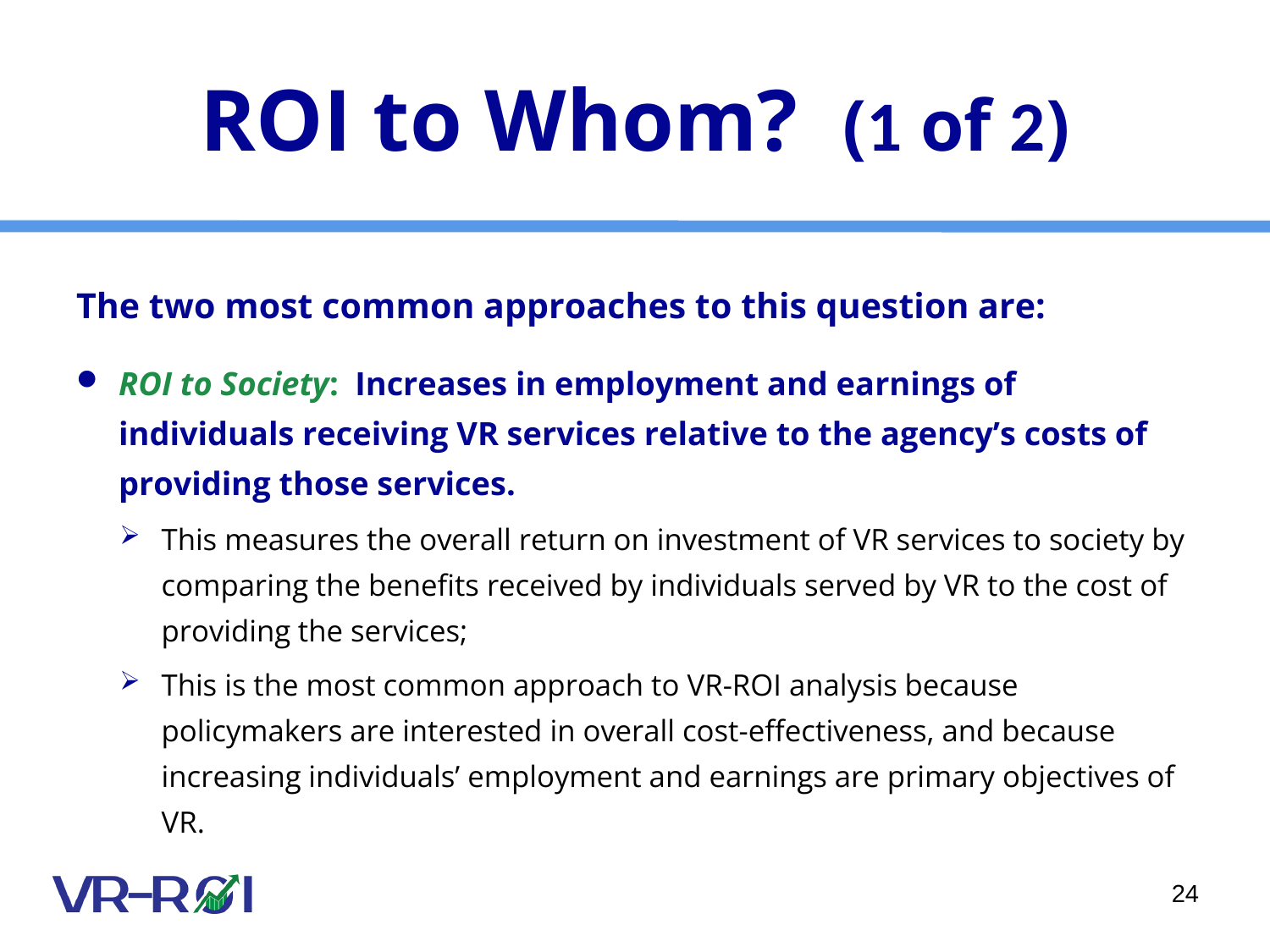

# ROI to Whom?  (1 of 2)
The two most common approaches to this question are:
ROI to Society:  Increases in employment and earnings of individuals receiving VR services relative to the agency’s costs of providing those services.
This measures the overall return on investment of VR services to society by comparing the benefits received by individuals served by VR to the cost of providing the services;
This is the most common approach to VR-ROI analysis because policymakers are interested in overall cost-effectiveness, and because increasing individuals’ employment and earnings are primary objectives of VR.
24